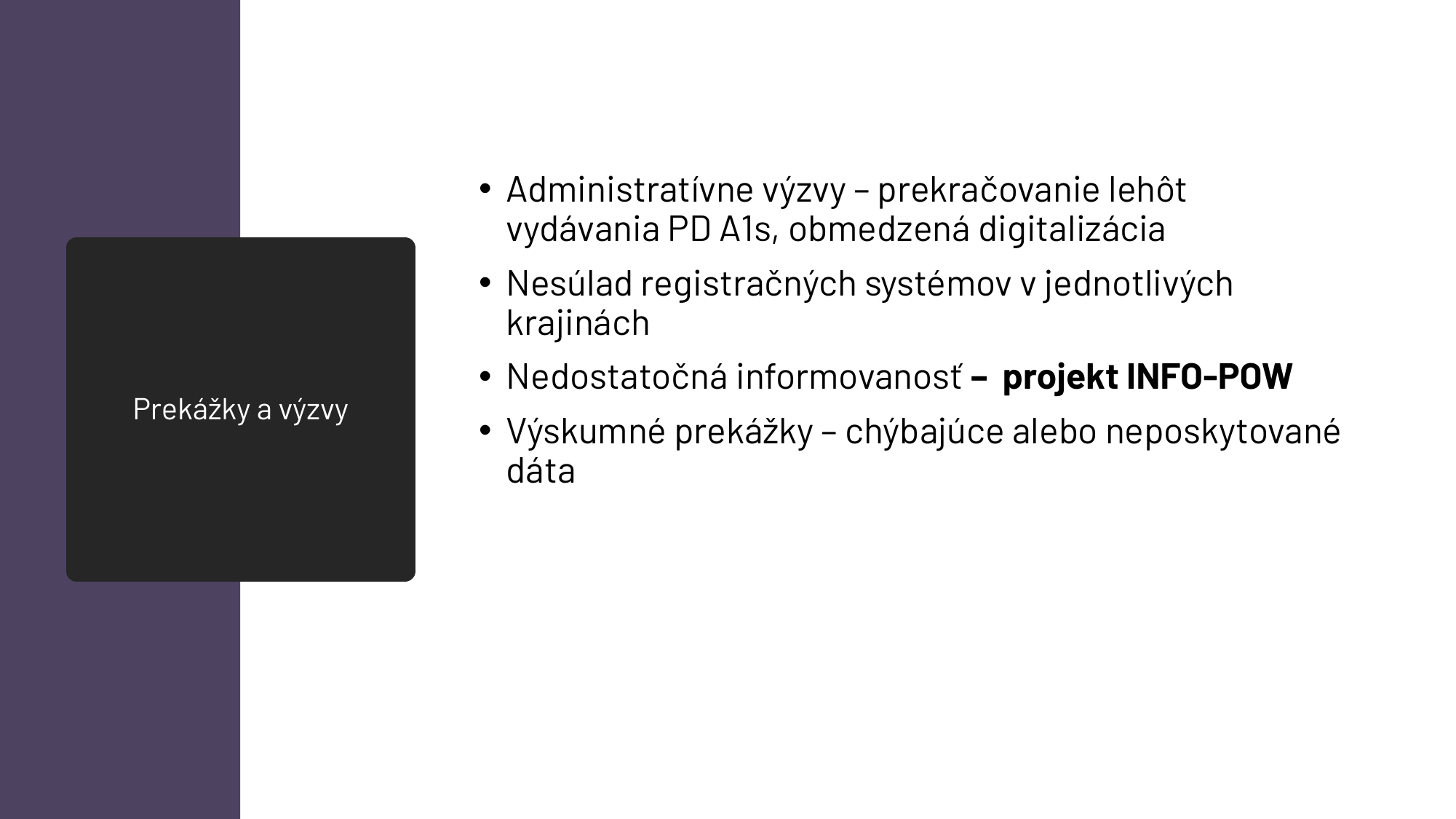

Administratívne výzvy – prekračovanie lehôt vydávania PD A1s, obmedzená digitalizácia
Nesúlad registračných systémov v jednotlivých krajinách
Nedostatočná informovanosť –  projekt INFO-POW
Výskumné prekážky – chýbajúce alebo neposkytované dáta

# Prekážky a výzvy